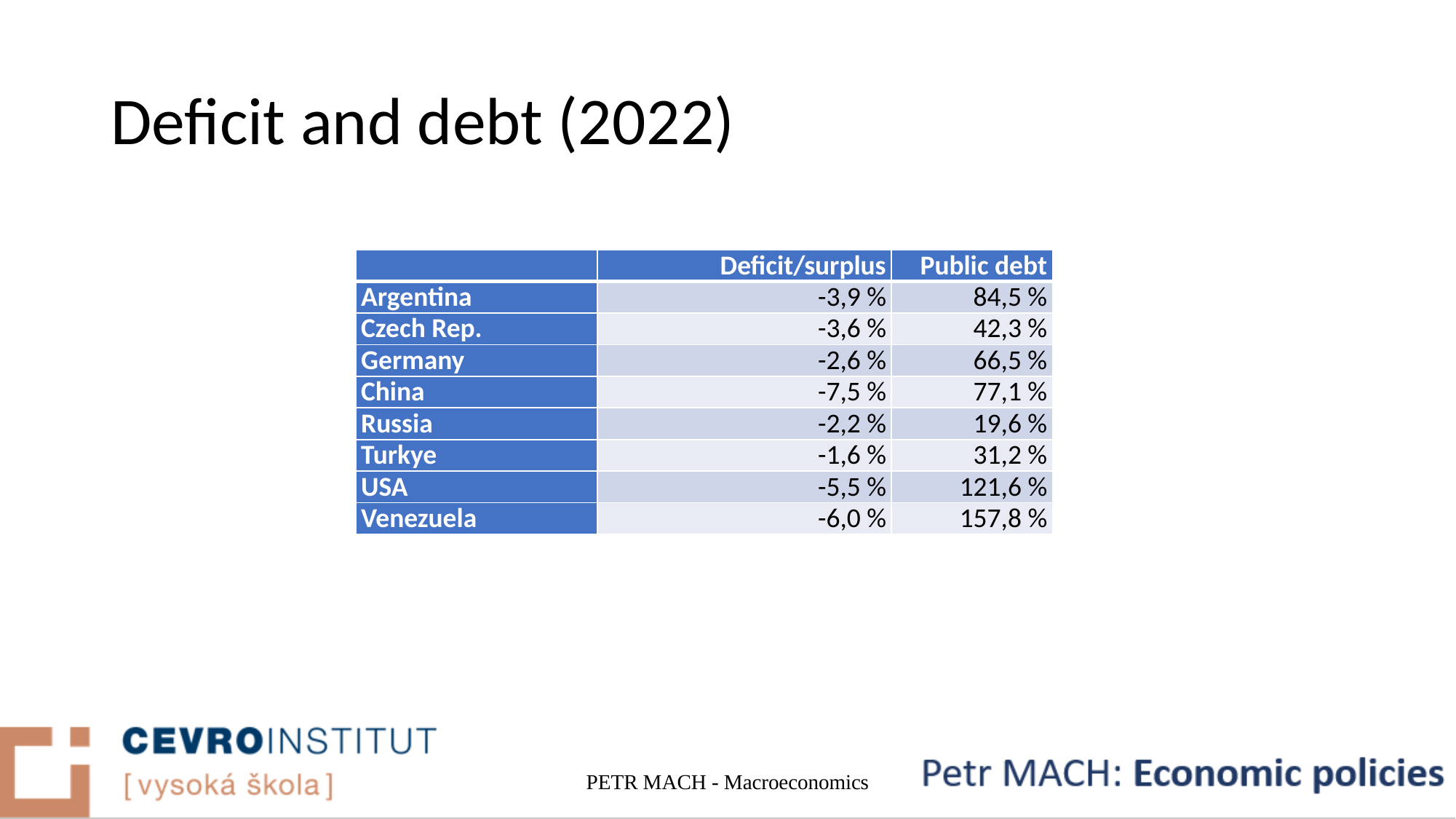

# Deficit and debt (2022)
|  | Deficit/surplus | Public debt |
| --- | --- | --- |
| Argentina | -3,9 % | 84,5 % |
| Czech Rep. | -3,6 % | 42,3 % |
| Germany | -2,6 % | 66,5 % |
| China | -7,5 % | 77,1 % |
| Russia | -2,2 % | 19,6 % |
| Turkye | -1,6 % | 31,2 % |
| USA | -5,5 % | 121,6 % |
| Venezuela | -6,0 % | 157,8 % |
PETR MACH - Macroeconomics